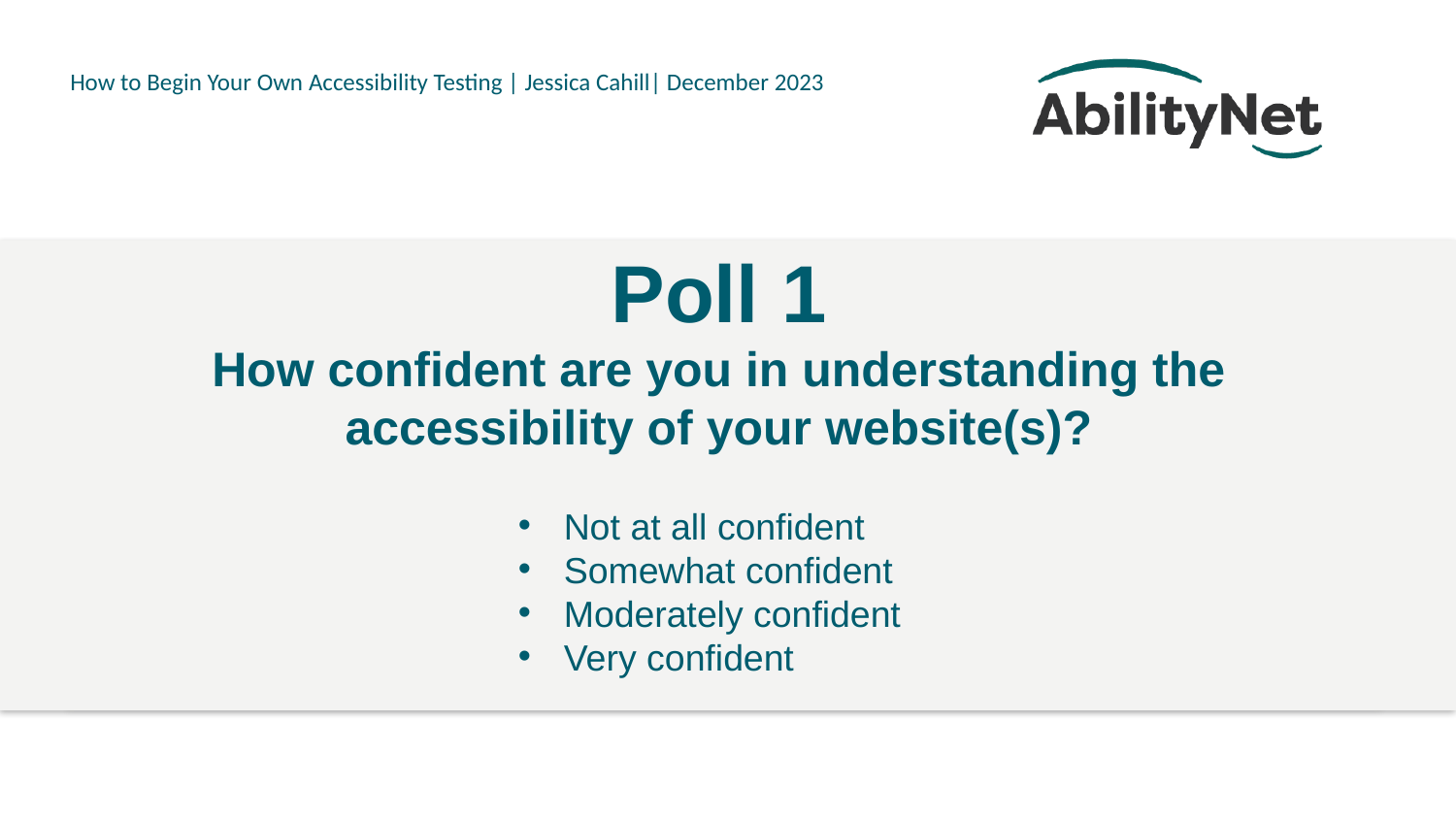

@Mark
# Poll 1 How confident are you in understanding the accessibility of your website(s)?
Not at all confident
Somewhat confident
Moderately confident
Very confident